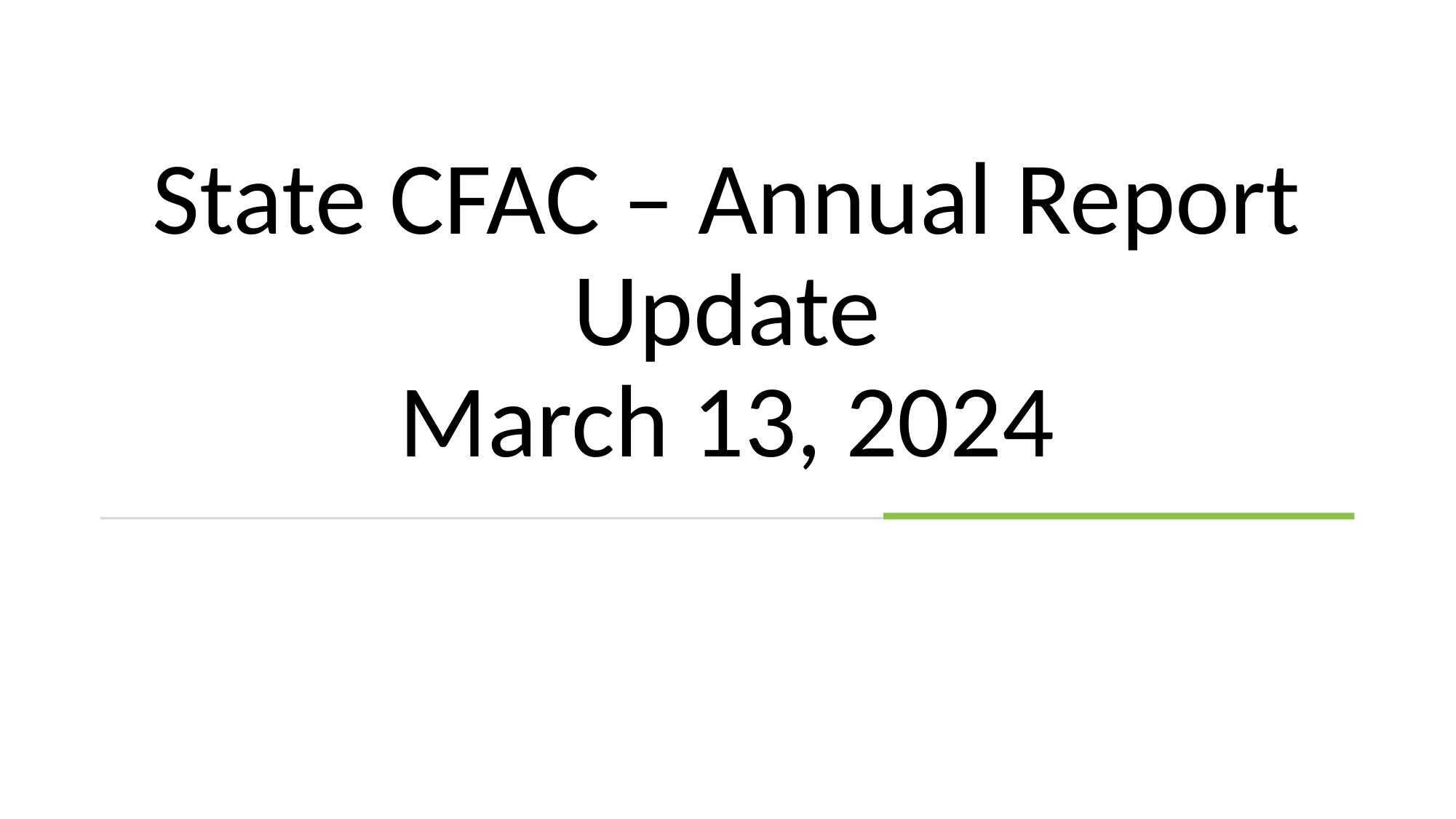

# State CFAC – Annual Report Update March 13, 2024